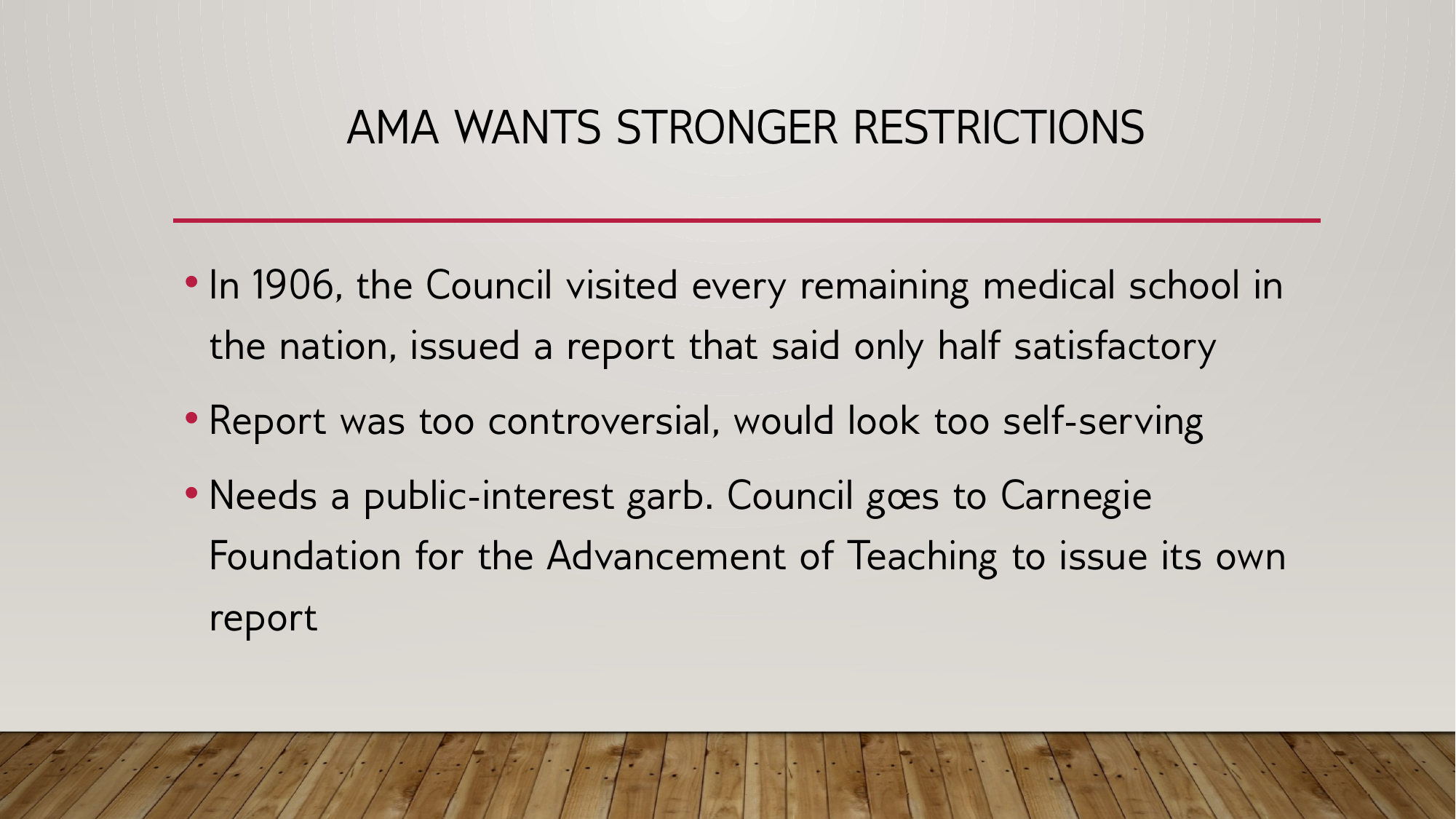

# AMA wants stronger restrictions
In 1906, the Council visited every remaining medical school in the nation, issued a report that said only half satisfactory
Report was too controversial, would look too self-serving
Needs a public-interest garb. Council goes to Carnegie Foundation for the Advancement of Teaching to issue its own report